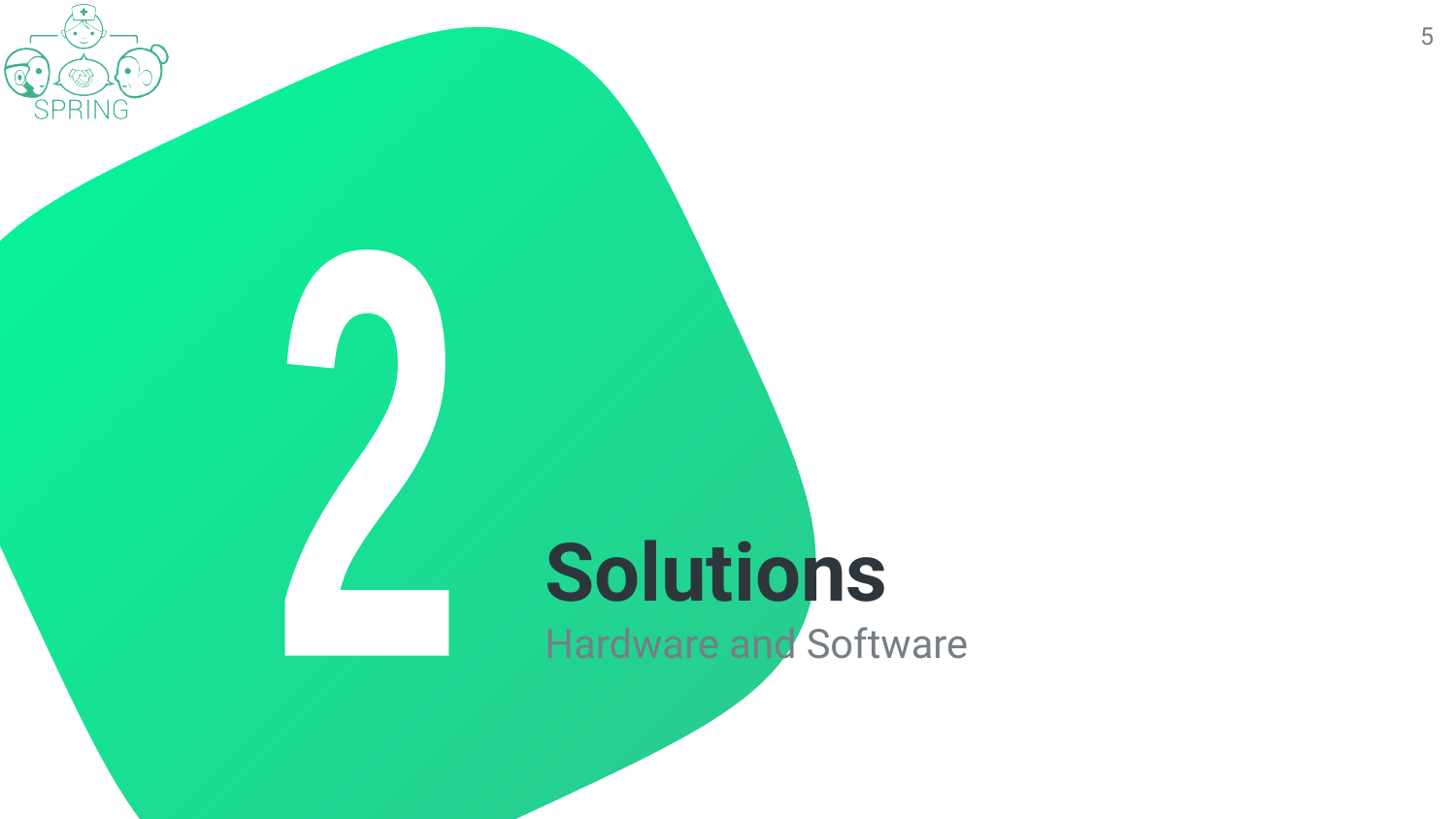

5
2
# Solutions
Hardware and Software